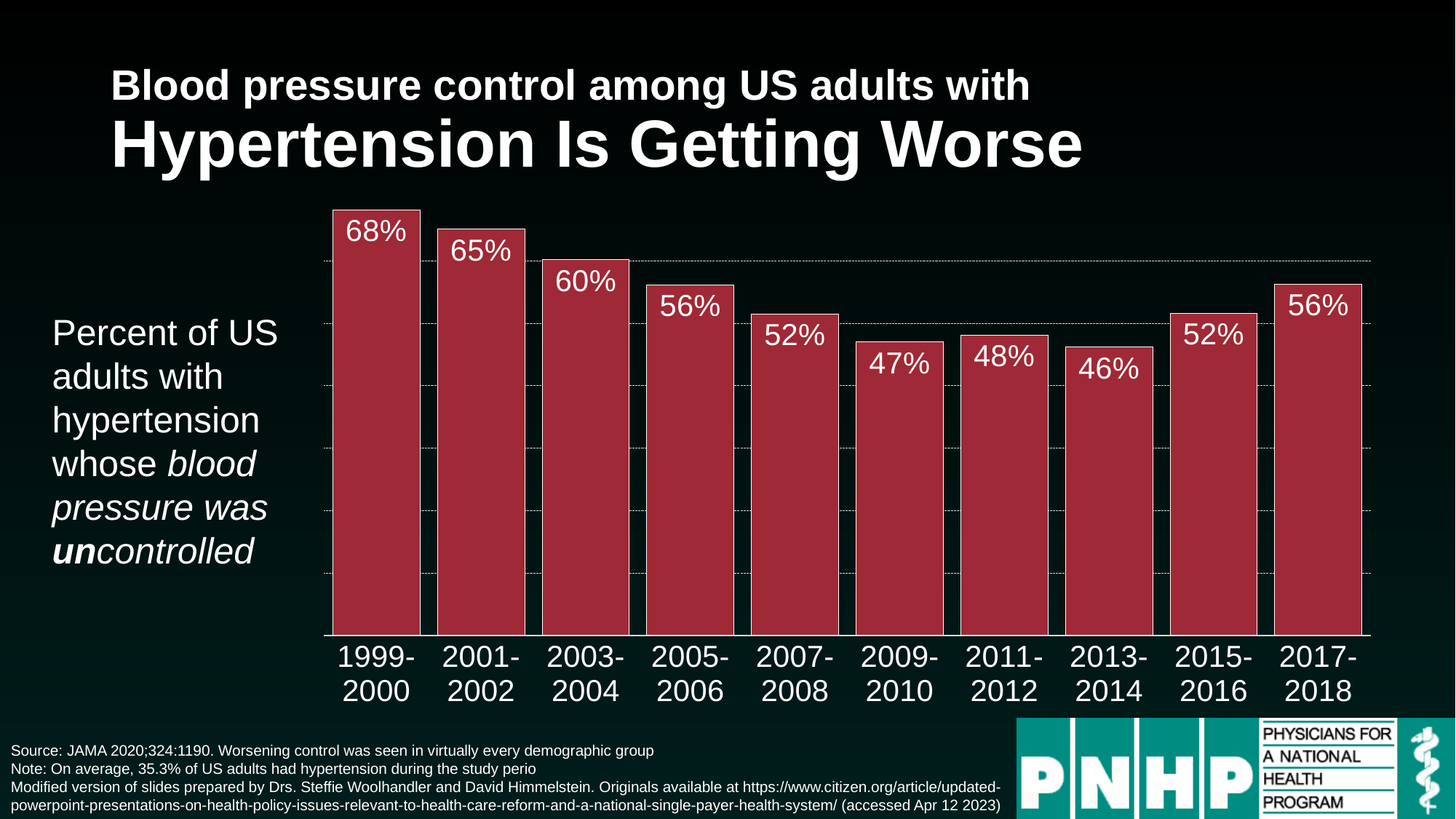

# Blood pressure control among US adults with Hypertension Is Getting Worse

### Chart

| Category | Series 1 |
|---|---|
| 1999-
2000 | 0.682 |
| 2001-
2002 | 0.651 |
| 2003-
2004 | 0.602 |
| 2005-
2006 | 0.562 |
| 2007-
2008 | 0.515 |
| 2009-
2010 | 0.47 |
| 2011-
2012 | 0.481 |
| 2013-
2014 | 0.462 |
| 2015-
2016 | 0.516 |
| 2017-
2018 | 0.563 |
Percent of US adults with hypertension whose blood pressure was uncontrolled
Source: JAMA 2020;324:1190. Worsening control was seen in virtually every demographic group
Note: On average, 35.3% of US adults had hypertension during the study perio
Modified version of slides prepared by Drs. Steffie Woolhandler and David Himmelstein. Originals available at https://www.citizen.org/article/updated-powerpoint-presentations-on-health-policy-issues-relevant-to-health-care-reform-and-a-national-single-payer-health-system/ (accessed Apr 12 2023)